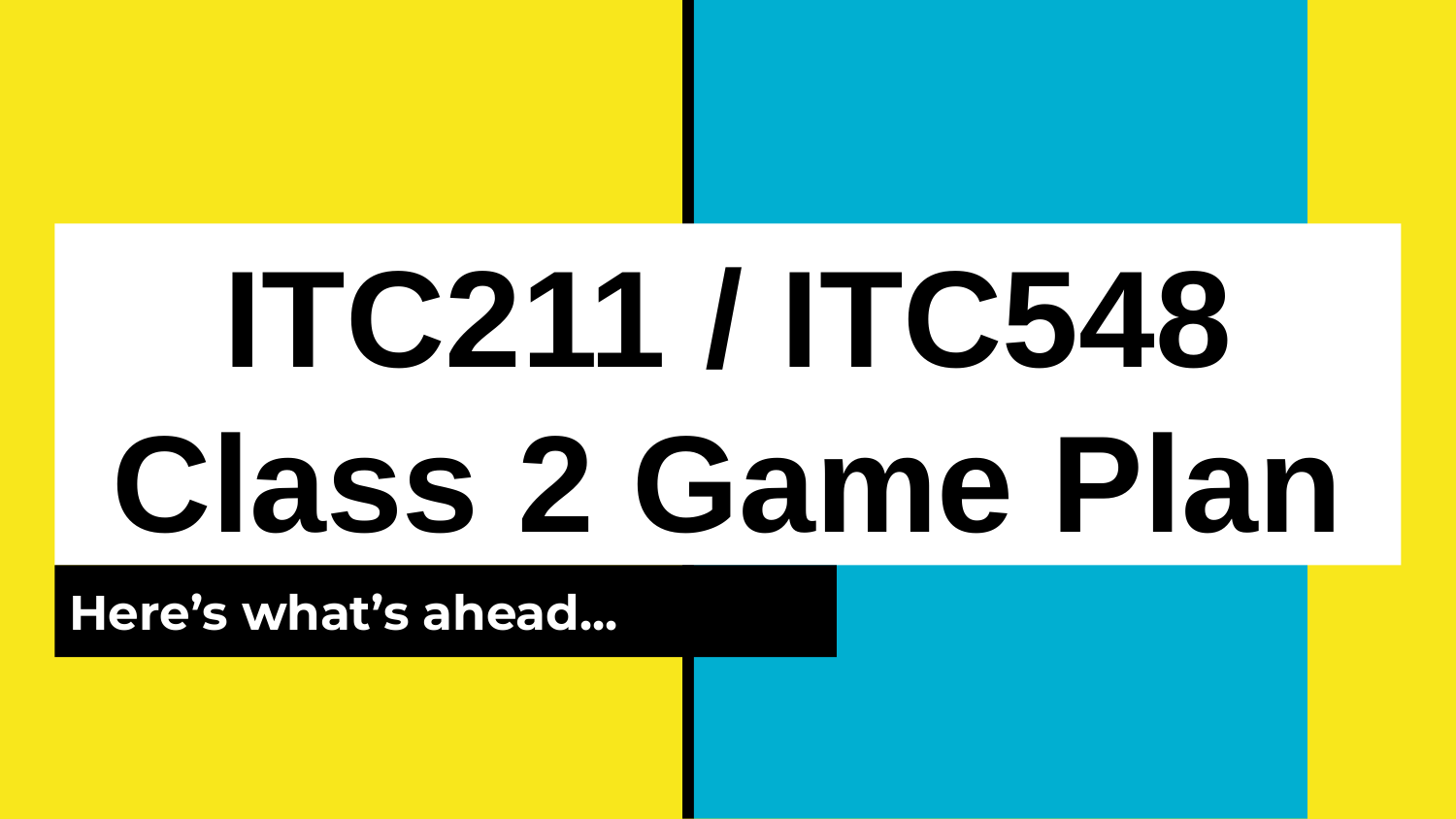

# ITC211 / ITC548
Class 2 Game Plan
Here’s what’s ahead...